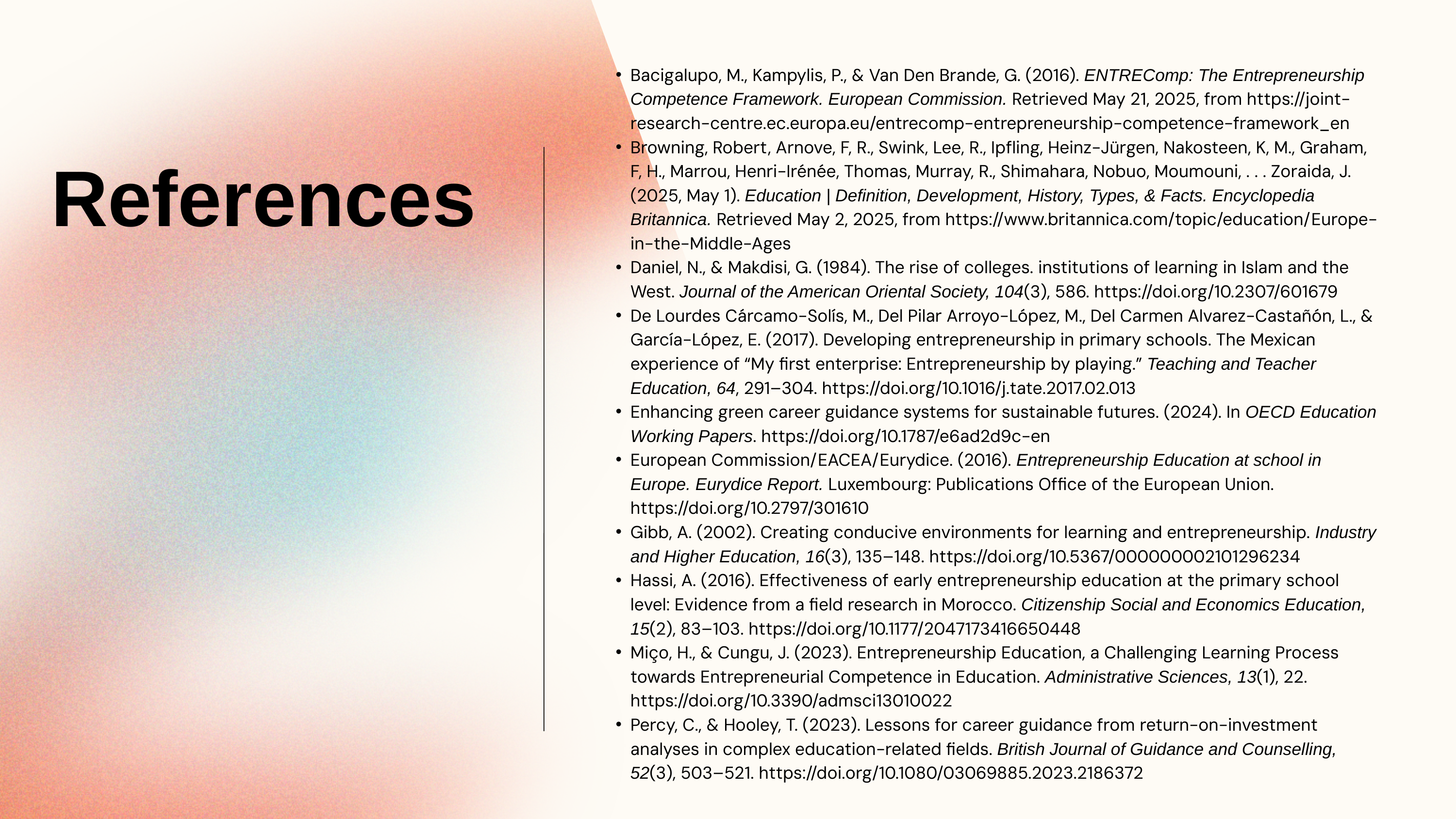

Bacigalupo, M., Kampylis, P., & Van Den Brande, G. (2016). ENTREComp: The Entrepreneurship Competence Framework. European Commission. Retrieved May 21, 2025, from https://joint-research-centre.ec.europa.eu/entrecomp-entrepreneurship-competence-framework_en
Browning, Robert, Arnove, F, R., Swink, Lee, R., Ipfling, Heinz-Jürgen, Nakosteen, K, M., Graham, F, H., Marrou, Henri-Irénée, Thomas, Murray, R., Shimahara, Nobuo, Moumouni, . . . Zoraida, J. (2025, May 1). Education | Definition, Development, History, Types, & Facts. Encyclopedia Britannica. Retrieved May 2, 2025, from https://www.britannica.com/topic/education/Europe-in-the-Middle-Ages
Daniel, N., & Makdisi, G. (1984). The rise of colleges. institutions of learning in Islam and the West. Journal of the American Oriental Society, 104(3), 586. https://doi.org/10.2307/601679
De Lourdes Cárcamo-Solís, M., Del Pilar Arroyo-López, M., Del Carmen Alvarez-Castañón, L., & García-López, E. (2017). Developing entrepreneurship in primary schools. The Mexican experience of “My first enterprise: Entrepreneurship by playing.” Teaching and Teacher Education, 64, 291–304. https://doi.org/10.1016/j.tate.2017.02.013
Enhancing green career guidance systems for sustainable futures. (2024). In OECD Education Working Papers. https://doi.org/10.1787/e6ad2d9c-en
European Commission/EACEA/Eurydice. (2016). Entrepreneurship Education at school in Europe. Eurydice Report. Luxembourg: Publications Office of the European Union. https://doi.org/10.2797/301610
Gibb, A. (2002). Creating conducive environments for learning and entrepreneurship. Industry and Higher Education, 16(3), 135–148. https://doi.org/10.5367/000000002101296234
Hassi, A. (2016). Effectiveness of early entrepreneurship education at the primary school level: Evidence from a field research in Morocco. Citizenship Social and Economics Education, 15(2), 83–103. https://doi.org/10.1177/2047173416650448
Miço, H., & Cungu, J. (2023). Entrepreneurship Education, a Challenging Learning Process towards Entrepreneurial Competence in Education. Administrative Sciences, 13(1), 22. https://doi.org/10.3390/admsci13010022
Percy, C., & Hooley, T. (2023). Lessons for career guidance from return-on-investment analyses in complex education-related fields. British Journal of Guidance and Counselling, 52(3), 503–521. https://doi.org/10.1080/03069885.2023.2186372

References